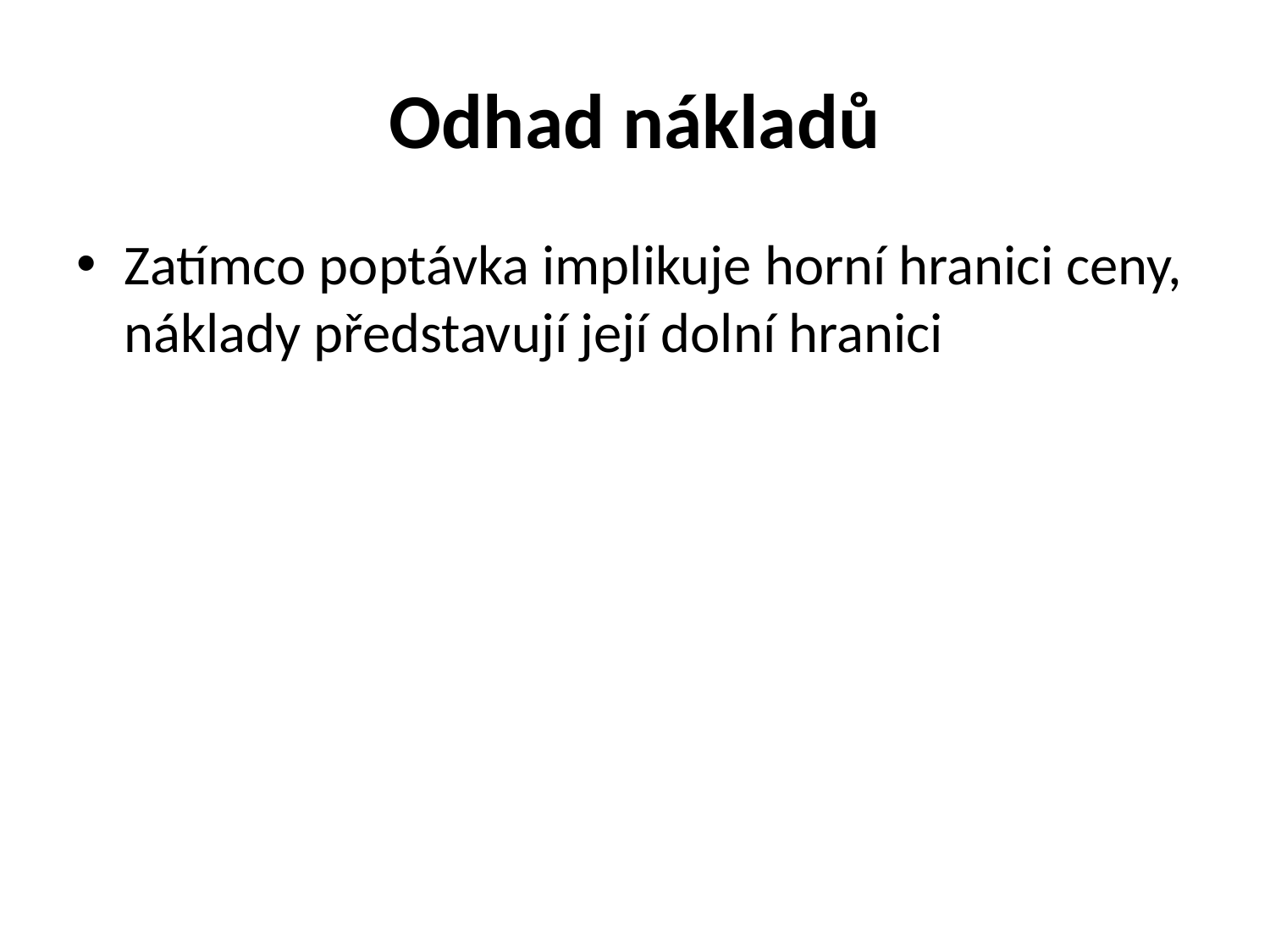

# Odhad nákladů
Zatímco poptávka implikuje horní hranici ceny, náklady představují její dolní hranici